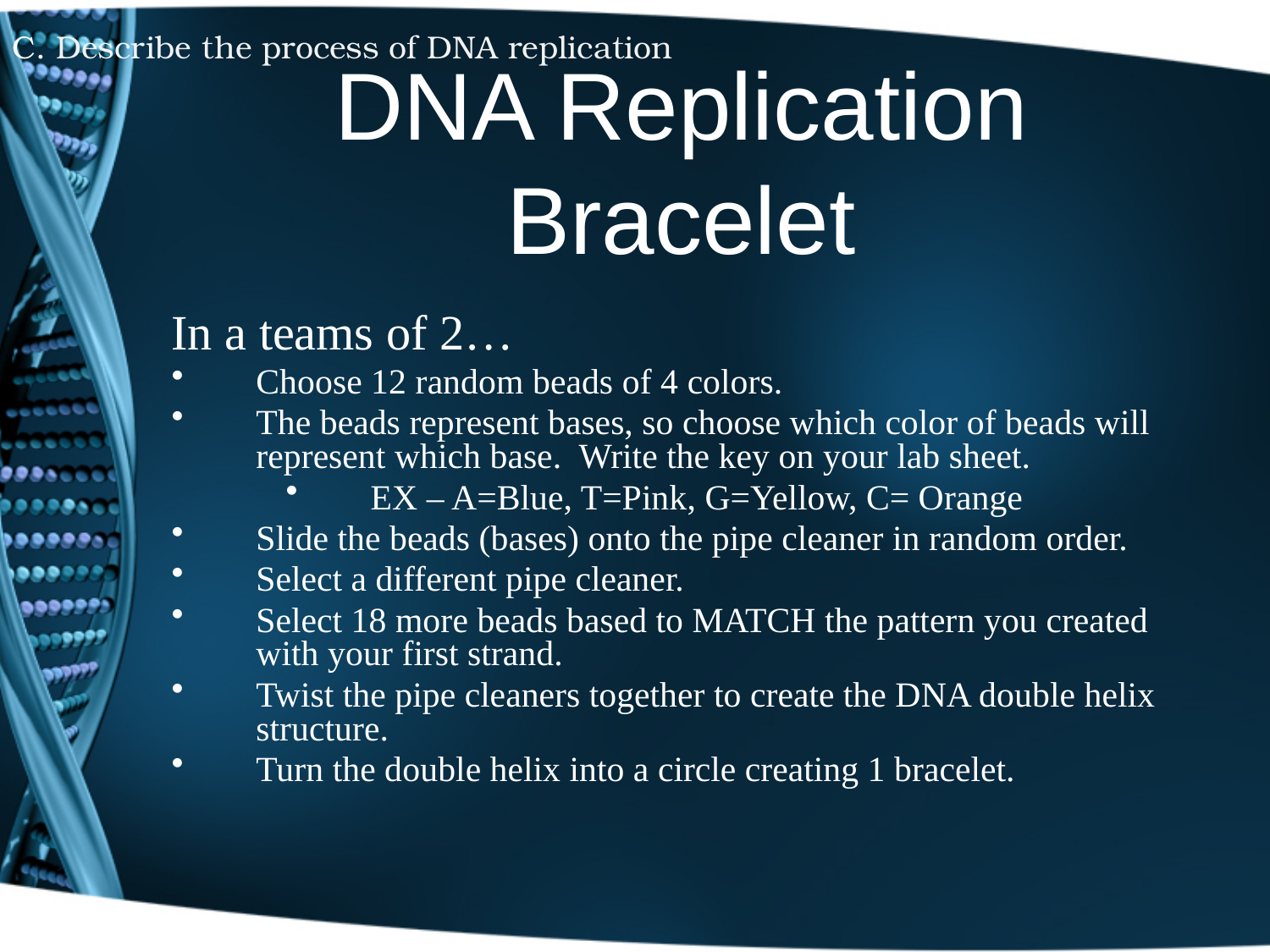

C. Describe the process of DNA replication

# DNA Replication Bracelet

In a teams of 2…
Choose 12 random beads of 4 colors.
The beads represent bases, so choose which color of beads will represent which base.  Write the key on your lab sheet.
EX – A=Blue, T=Pink, G=Yellow, C= Orange
Slide the beads (bases) onto the pipe cleaner in random order.
Select a different pipe cleaner.
Select 18 more beads based to MATCH the pattern you created with your first strand.
Twist the pipe cleaners together to create the DNA double helix structure.
Turn the double helix into a circle creating 1 bracelet.